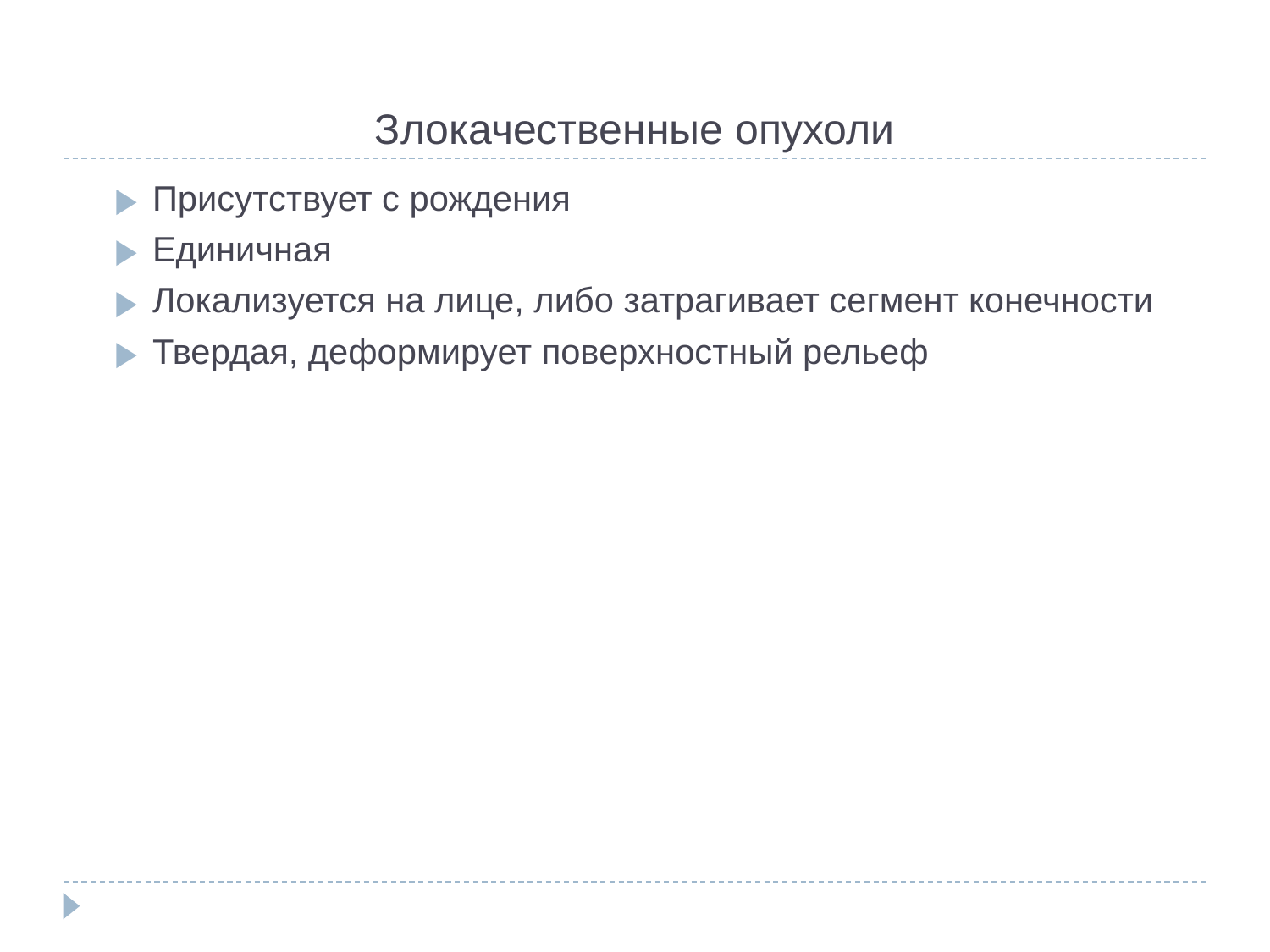

# Злокачественные опухоли
Присутствует с рождения
Единичная
Локализуется на лице, либо затрагивает сегмент конечности
Твердая, деформирует поверхностный рельеф